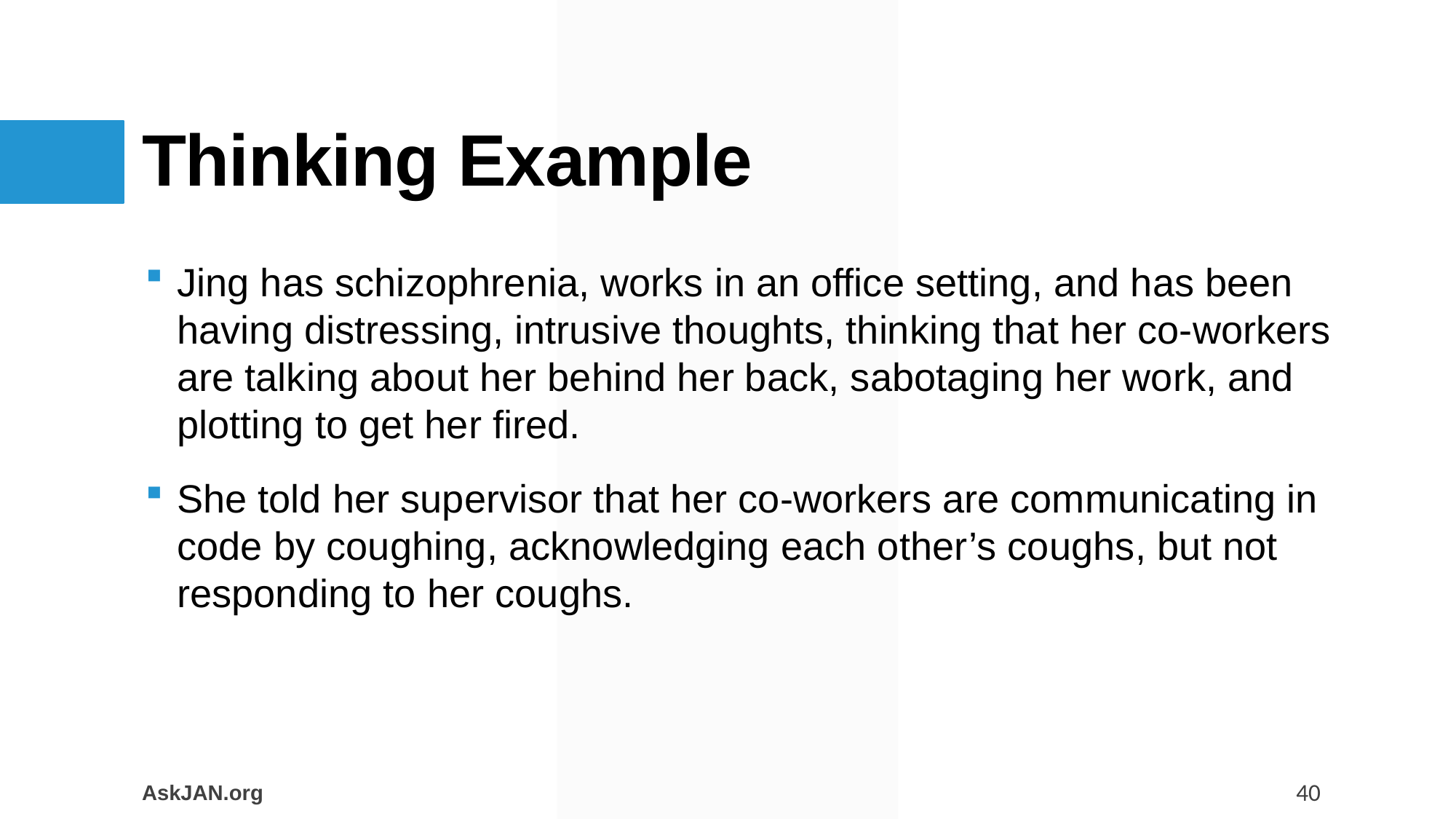

# Thinking Example
Jing has schizophrenia, works in an office setting, and has been having distressing, intrusive thoughts, thinking that her co-workers are talking about her behind her back, sabotaging her work, and plotting to get her fired.
She told her supervisor that her co-workers are communicating in code by coughing, acknowledging each other’s coughs, but not responding to her coughs.

AskJAN.org
40